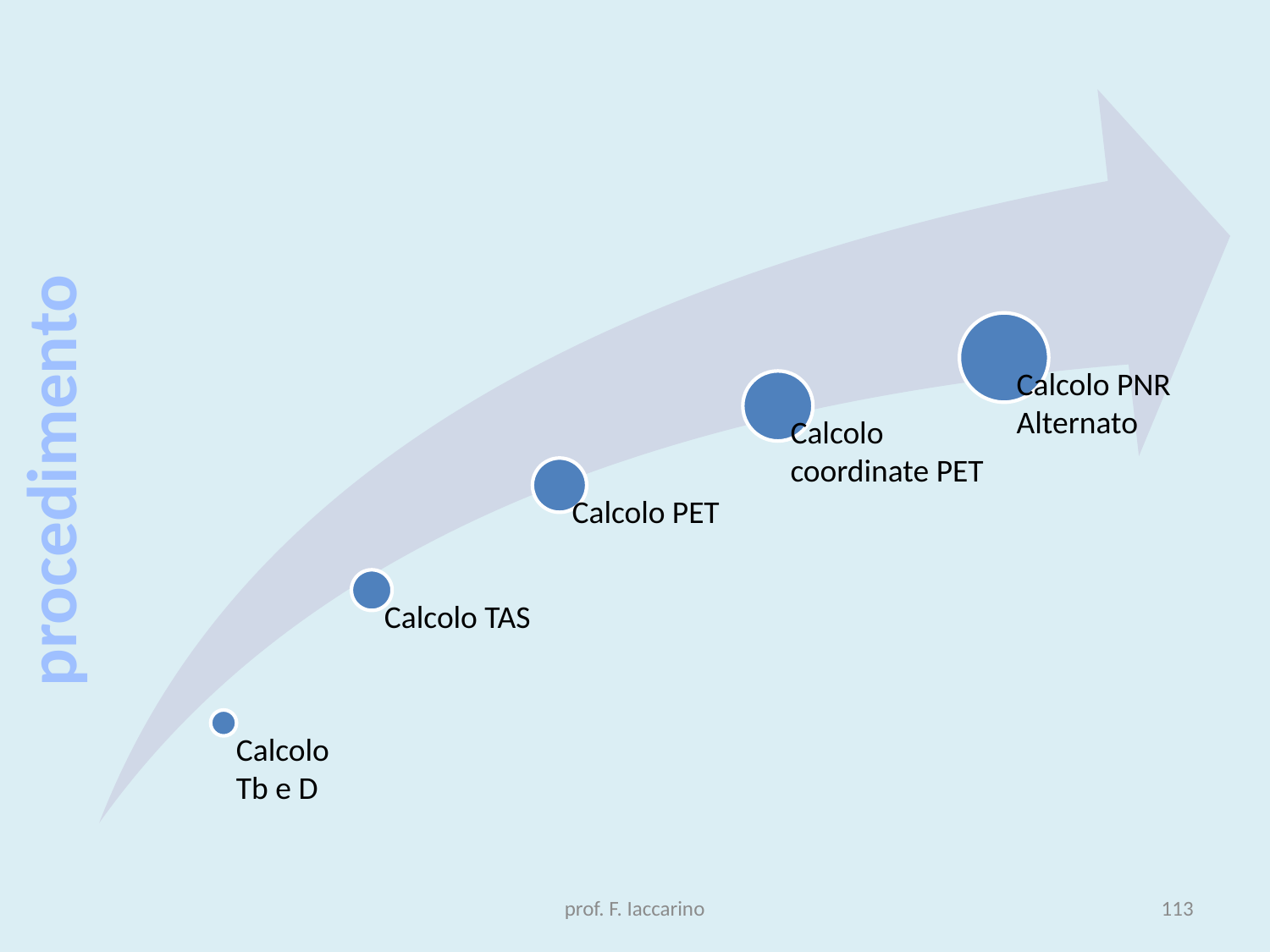

Calcolo Tb e D
Calcolo TAS
Calcolo PET
Calcolo coordinate PET
Calcolo PNR Alternato
procedimento
prof. F. Iaccarino
113